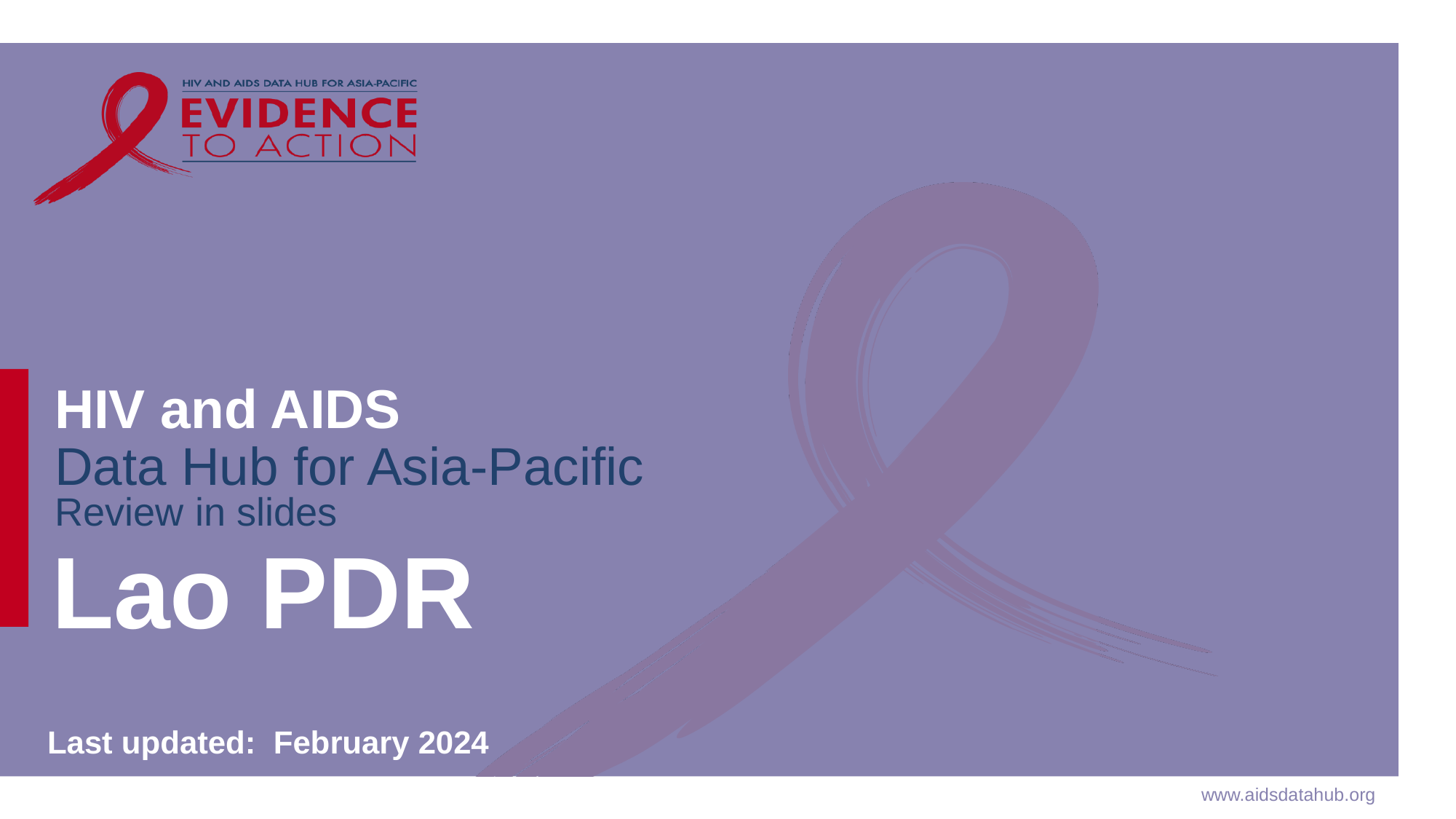

# Lao PDR
Last updated:  February 2024